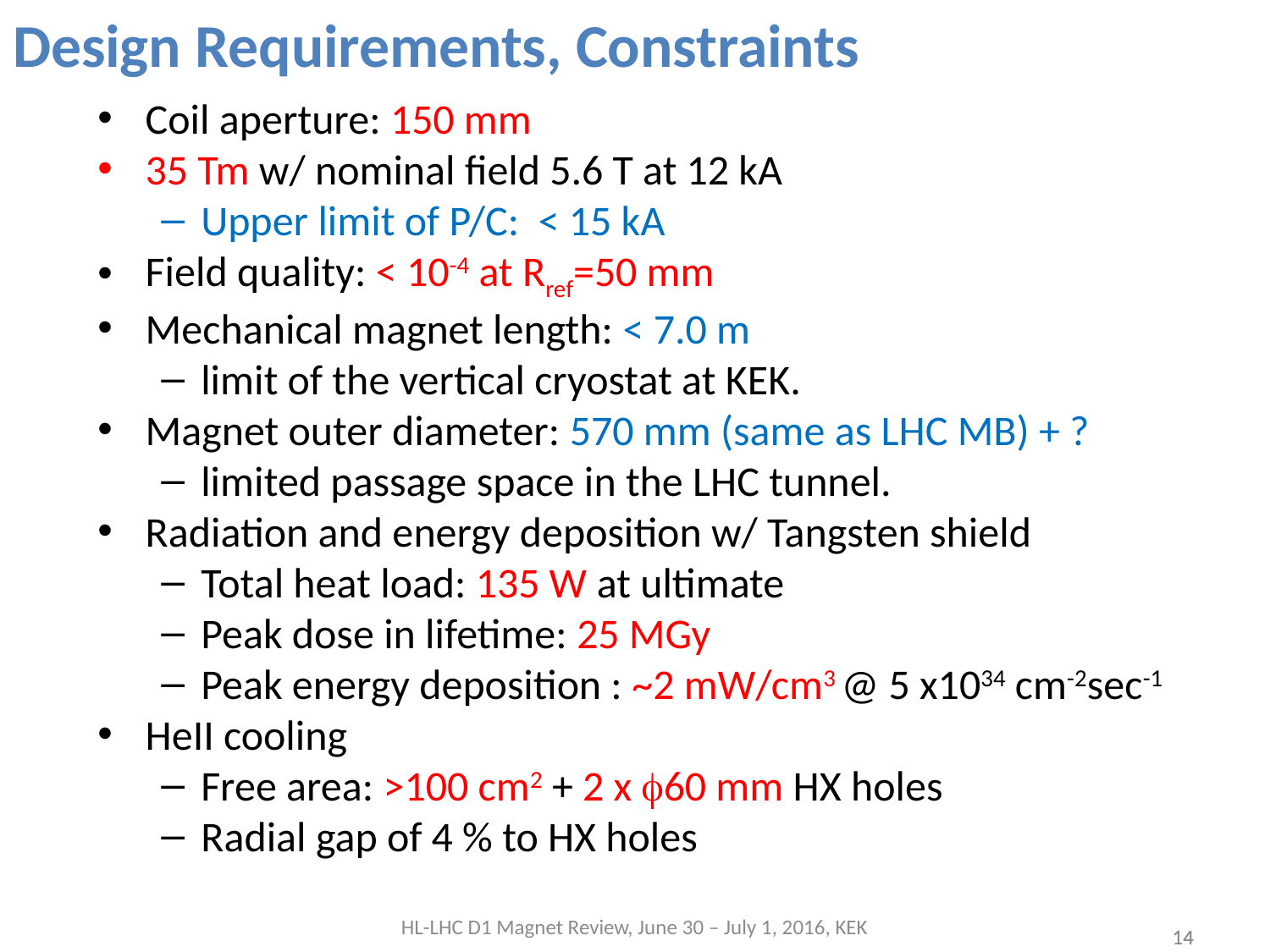

# Design Requirements, Constraints
Coil aperture: 150 mm
35 Tm w/ nominal field 5.6 T at 12 kA
Upper limit of P/C:  < 15 kA
Field quality: < 10-4 at Rref=50 mm
Mechanical magnet length: < 7.0 m
limit of the vertical cryostat at KEK.
Magnet outer diameter: 570 mm (same as LHC MB) + ?
limited passage space in the LHC tunnel.
Radiation and energy deposition w/ Tangsten shield
Total heat load: 135 W at ultimate
Peak dose in lifetime: 25 MGy
Peak energy deposition : ~2 mW/cm3 @ 5 x1034 cm-2sec-1
HeII cooling
Free area: >100 cm2 + 2 x φ60 mm HX holes
Radial gap of 4 % to HX holes
HL-LHC D1 Magnet Review, June 30 – July 1, 2016, KEK
14
14